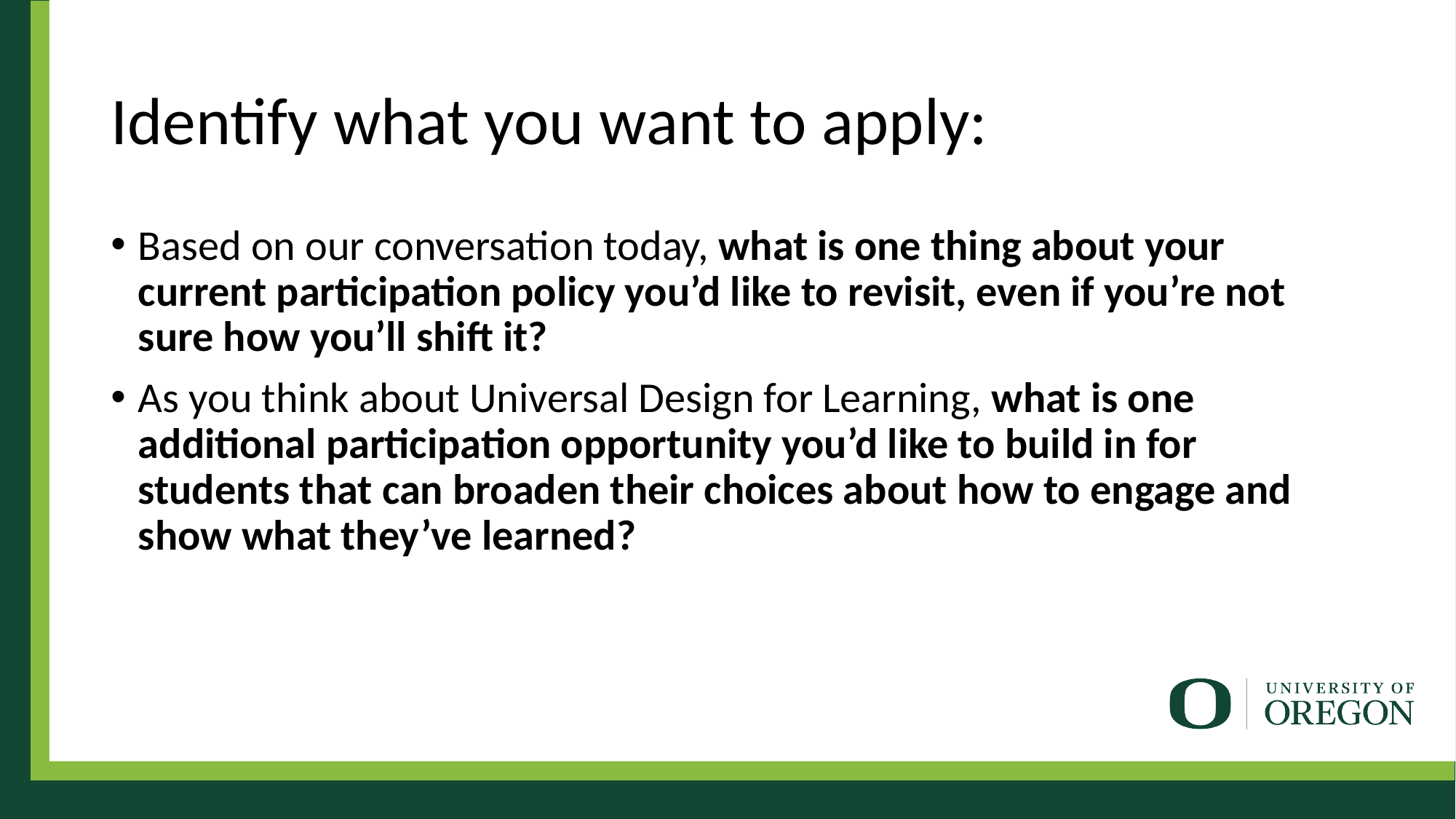

# Identify what you want to apply:
Based on our conversation today, what is one thing about your current participation policy you’d like to revisit, even if you’re not sure how you’ll shift it?
As you think about Universal Design for Learning, what is one additional participation opportunity you’d like to build in for students that can broaden their choices about how to engage and show what they’ve learned?